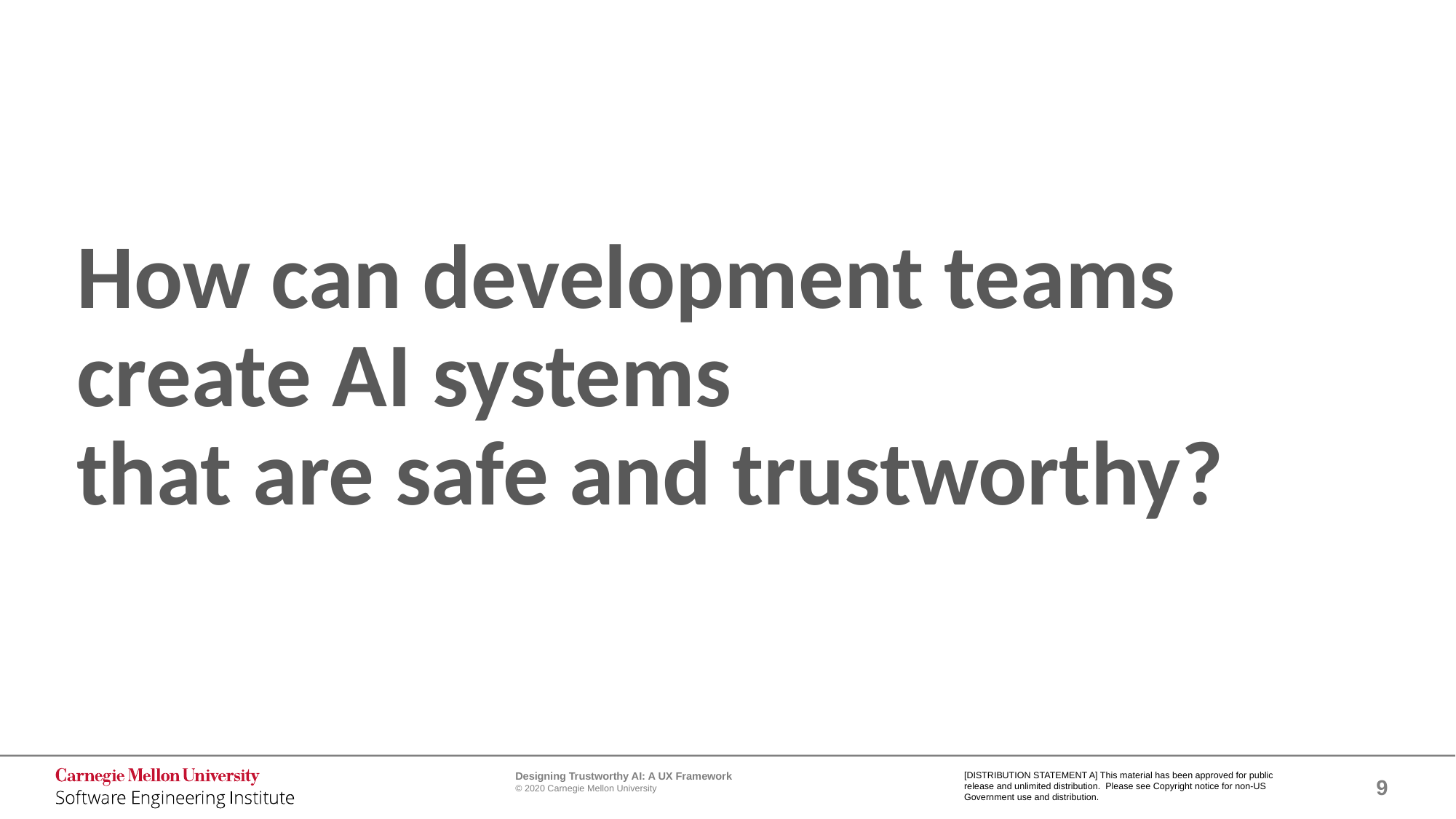

# How can development teams create AI systems that are safe and trustworthy?